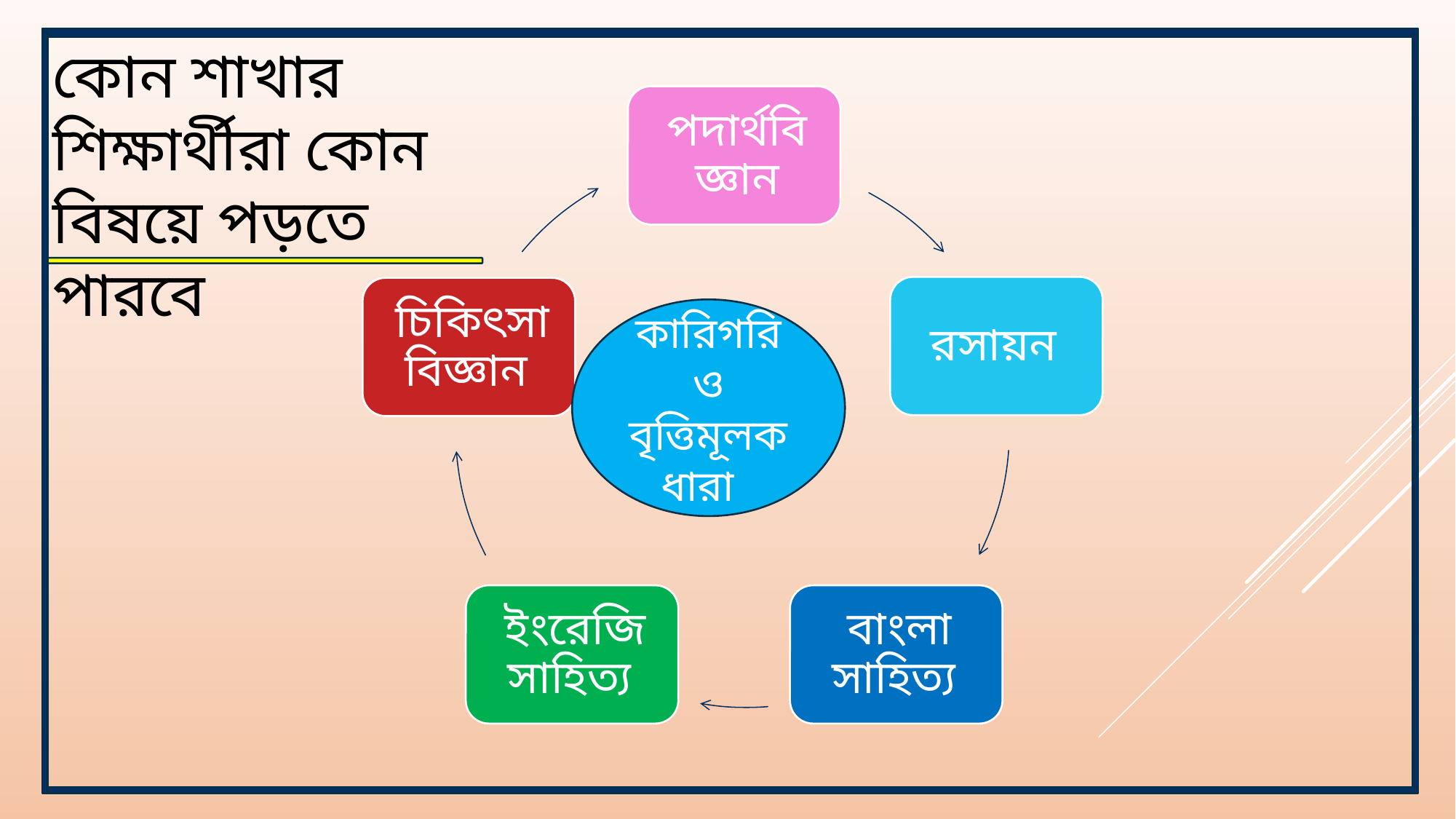

কোন শাখার শিক্ষার্থীরা কোন  বিষয়ে পড়তে পারবে

পদার্থবিজ্ঞান
রসায়ন
বাংলা সাহিত্য
ইংরেজি সাহিত্য
চিকিৎসা বিজ্ঞান

কারিগরি ও বৃত্তিমূলক ধারা